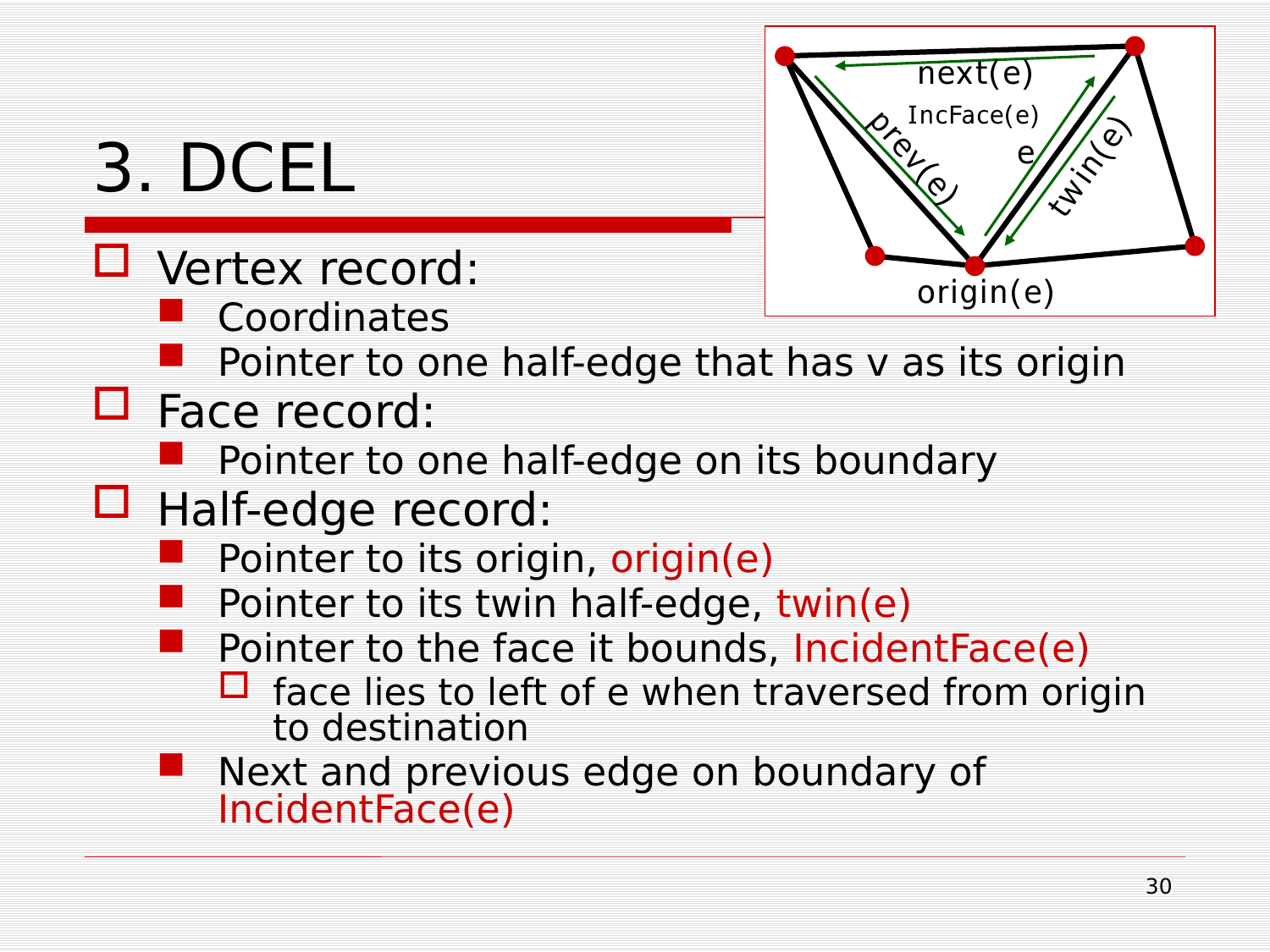

next(e)

IncFace(e)

e
prev(e)
twin(e)

origin(e)
# 3. DCEL
Vertex record:
Coordinates
Pointer to one half-edge that has v as its origin
Face record:
Pointer to one half-edge on its boundary
Half-edge record:
Pointer to its origin, origin(e)
Pointer to its twin half-edge, twin(e)
Pointer to the face it bounds, IncidentFace(e)
face lies to left of e when traversed from origin to destination
Next and previous edge on boundary of IncidentFace(e)
30